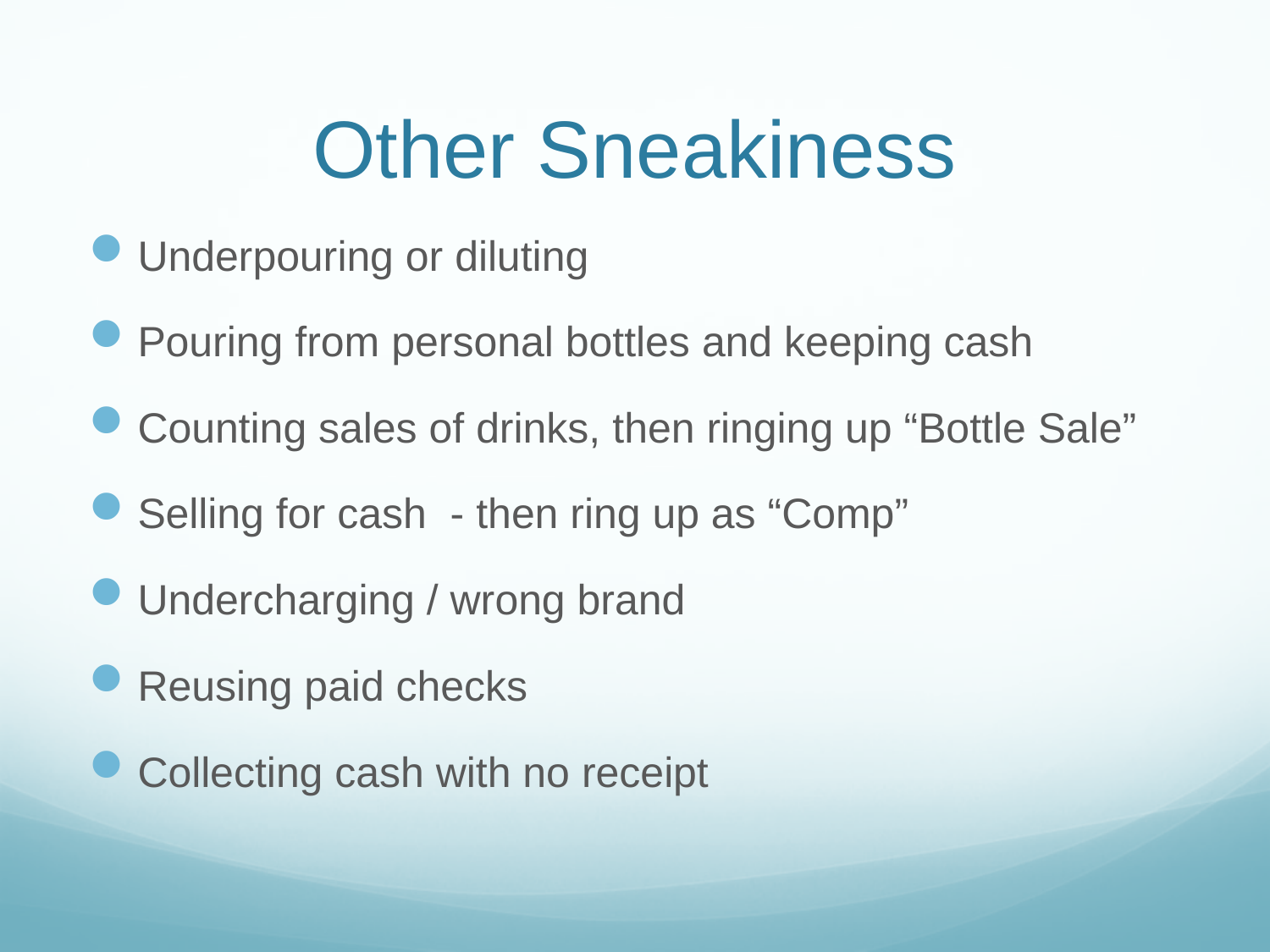

# Other Sneakiness
Underpouring or diluting
Pouring from personal bottles and keeping cash
Counting sales of drinks, then ringing up “Bottle Sale”
Selling for cash  - then ring up as “Comp”
Undercharging / wrong brand
Reusing paid checks
Collecting cash with no receipt